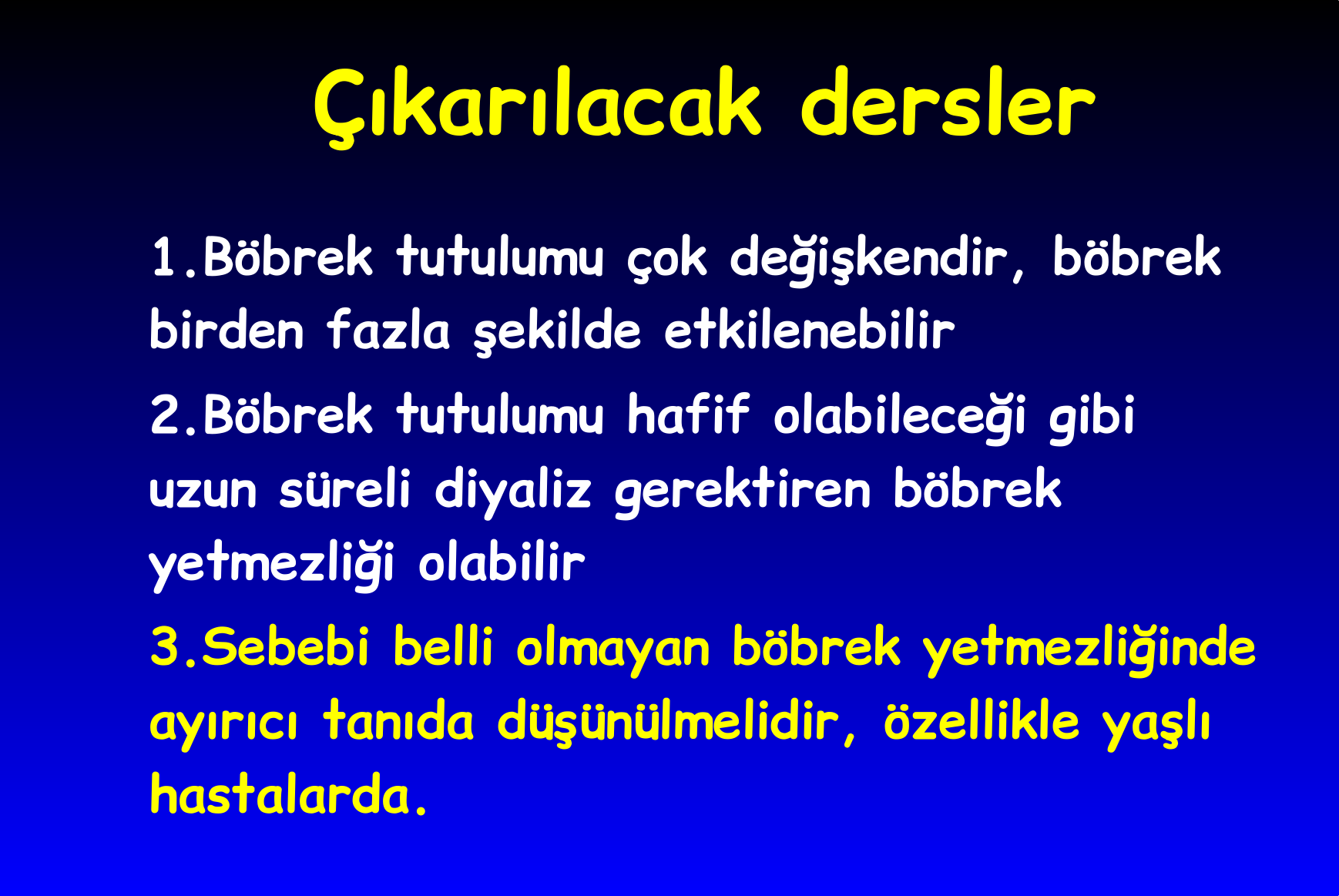

# Çıkarılacak dersler
1.Böbrek tutulumu çok değişkendir, böbrek birden fazla şekilde etkilenebilir
2.Böbrek tutulumu hafif olabileceği gibi uzun süreli diyaliz gerektiren böbrek yetmezliği olabilir
3.Sebebi belli olmayan böbrek yetmezliğinde ayırıcı tanıda düşünülmelidir, özellikle yaşlı hastalarda.